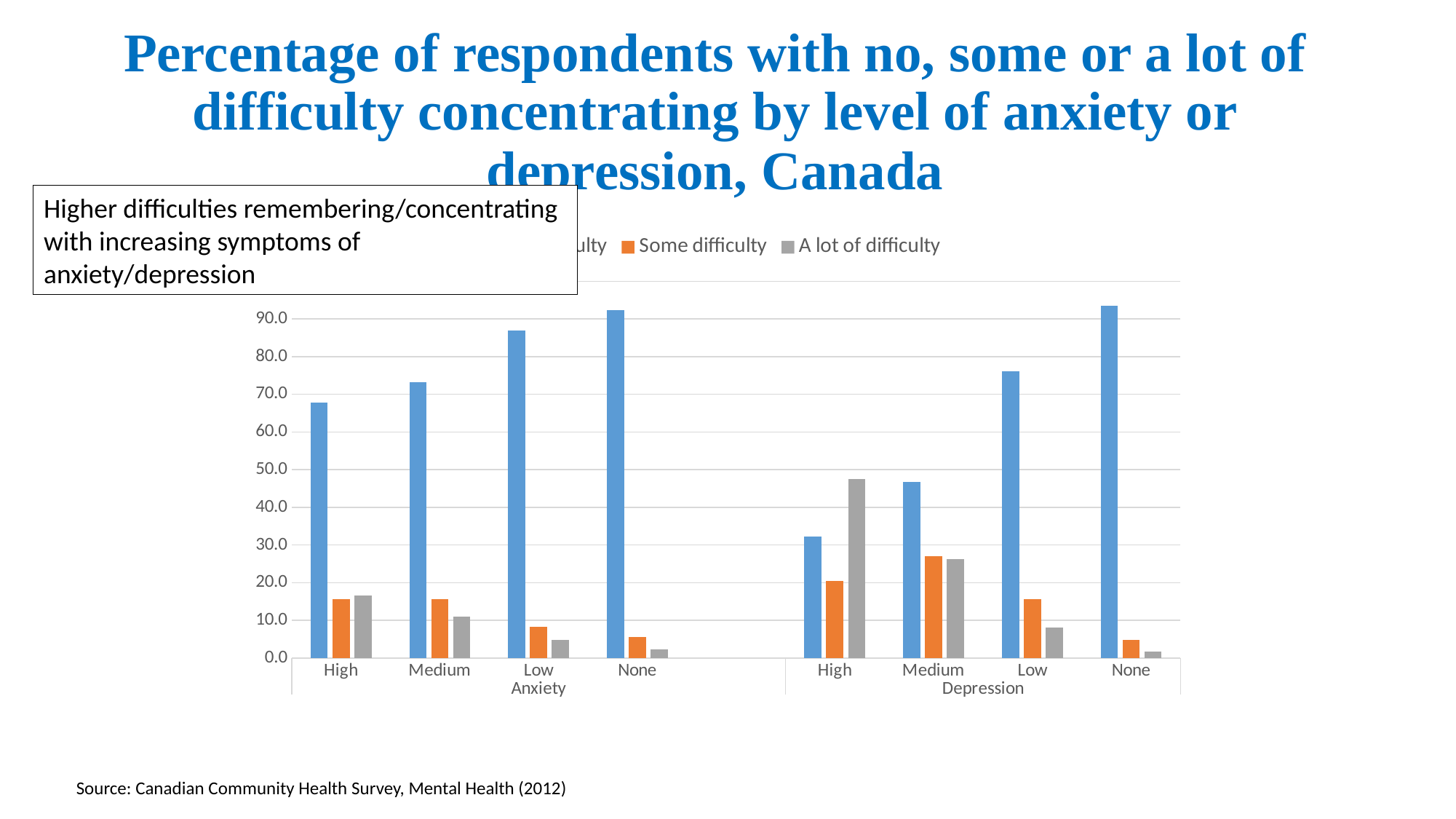

# Percentage of respondents with no, some or a lot of difficulty concentrating by level of anxiety or depression, Canada
Higher difficulties remembering/concentrating with increasing symptoms of anxiety/depression

### Chart

| Category | No difficulty | Some difficulty | A lot of difficulty |
|---|---|---|---|
| High | 67.77687577273824 | 15.569425105984406 | 16.653699121277224 |
| Medium | 73.2701683716411 | 15.673149361992925 | 11.05668226636588 |
| Low | 86.95637268011836 | 8.235955982300547 | 4.807671337581049 |
| None | 92.23809479470475 | 5.524618132545362 | 2.2372870727498215 |
|  | None | None | None |
| High | 32.19543386995502 | 20.372325972727356 | 47.43224015731751 |
| Medium | 46.795473254945065 | 26.964980211517076 | 26.239546533537922 |
| Low | 76.11875619527048 | 15.695388004446684 | 8.185855800282893 |
| None | 93.50236857397832 | 4.858720578693127 | 1.638910847328574 |
Percent
Source: Canadian Community Health Survey, Mental Health (2012)